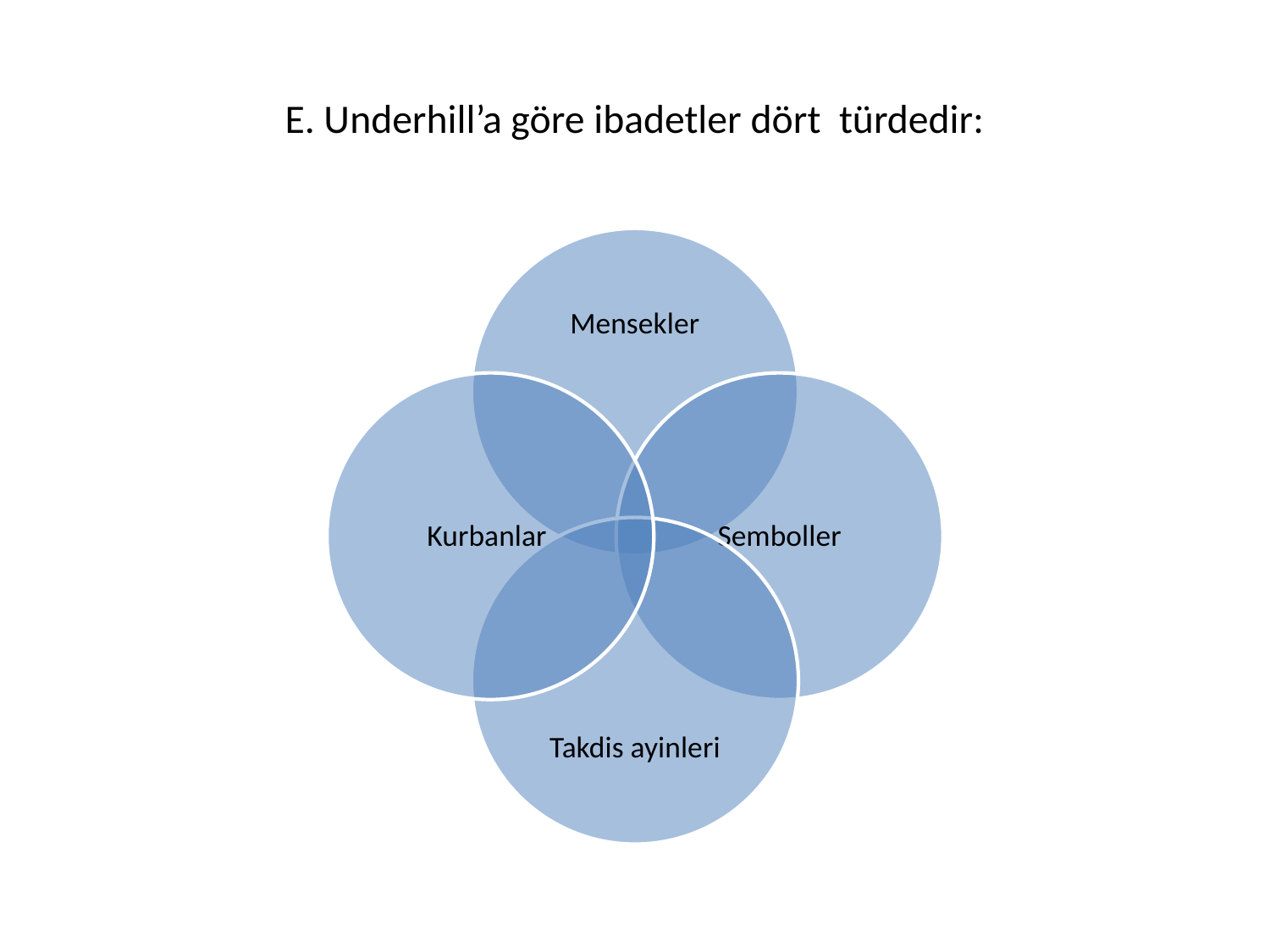

# E. Underhill’a göre ibadetler dört  türdedir:
Mensekler
Semboller
Takdis ayinleri
Kurbanlar